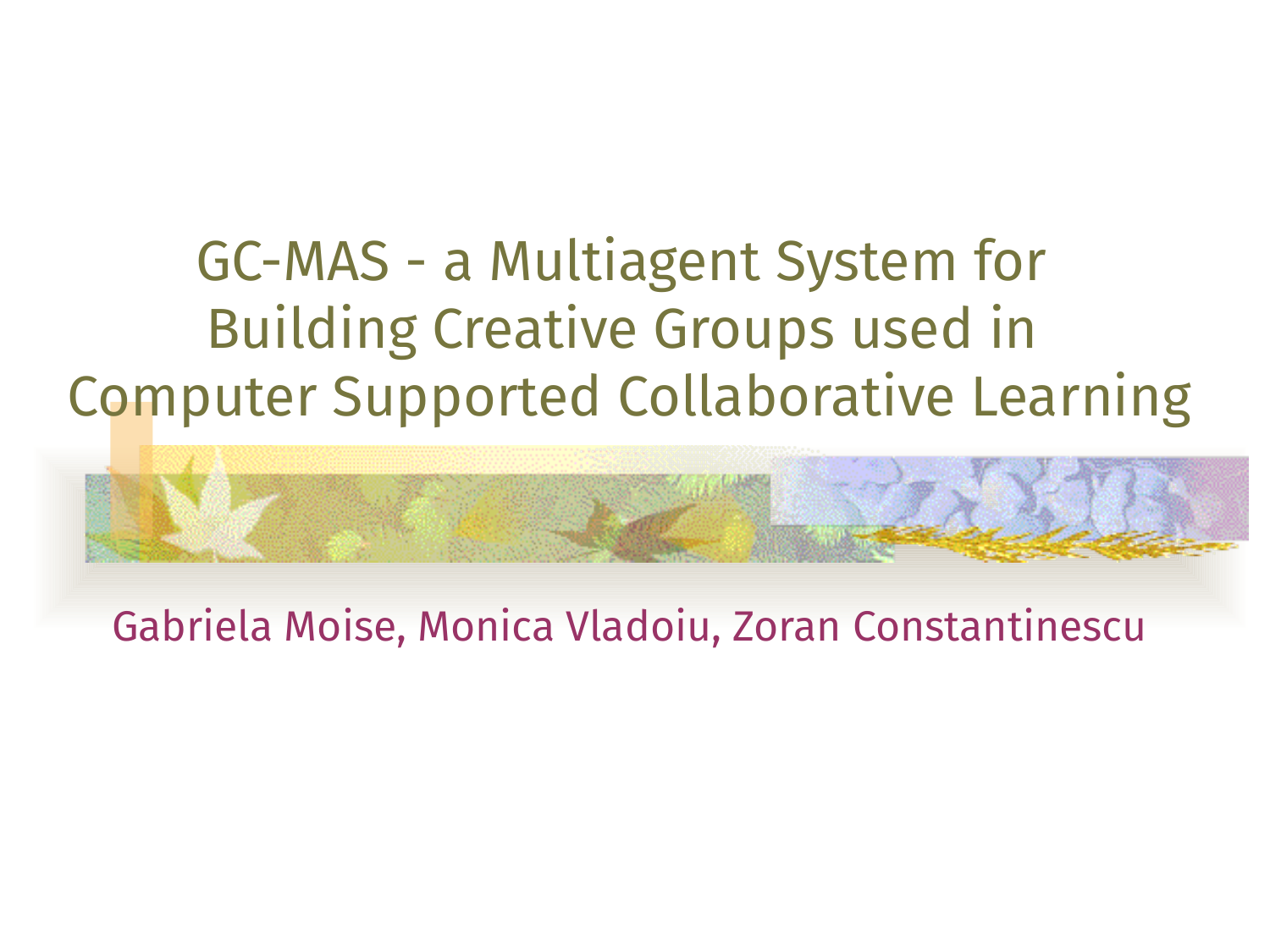

# GC-MAS - a Multiagent System for Building Creative Groups used in Computer Supported Collaborative Learning
Gabriela Moise, Monica Vladoiu, Zoran Constantinescu